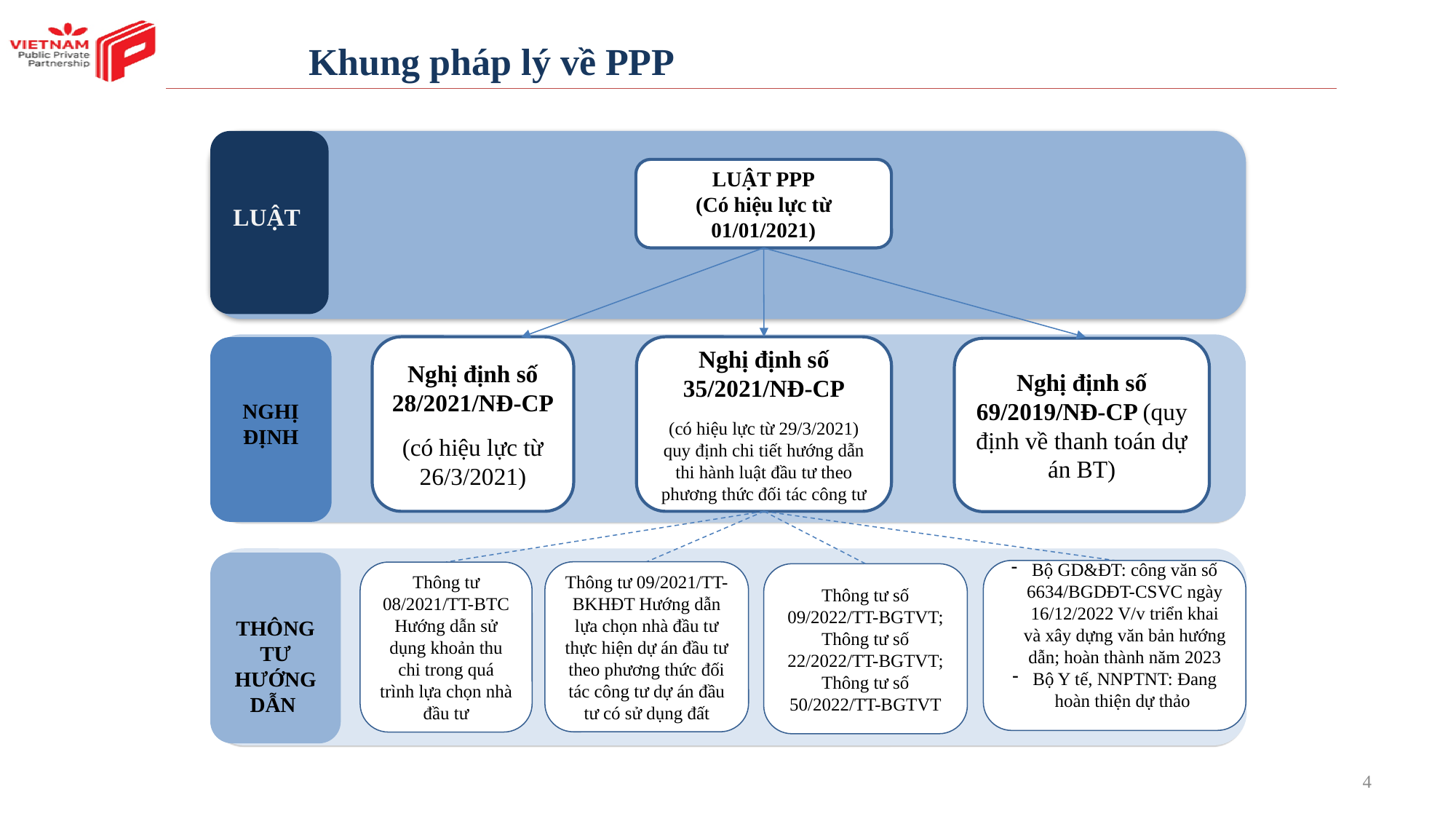

# Khung pháp lý về PPP

LUẬT

NGHỊ ĐỊNH

THÔNG TƯ HƯỚNG DẪN
LUẬT PPP
(Có hiệu lực từ 01/01/2021)

Nghị định số 28/2021/NĐ-CP
(có hiệu lực từ 26/3/2021)

Nghị định số 35/2021/NĐ-CP
(có hiệu lực từ 29/3/2021) quy định chi tiết hướng dẫn thi hành luật đầu tư theo phương thức đối tác công tư

Nghị định số 69/2019/NĐ-CP (quy định về thanh toán dự án BT)
Bộ GD&ĐT: công văn số 6634/BGDĐT-CSVC ngày 16/12/2022 V/v triển khai và xây dựng văn bản hướng dẫn; hoàn thành năm 2023
Bộ Y tế, NNPTNT: Đang hoàn thiện dự thảo

Thông tư 09/2021/TT-BKHĐT Hướng dẫn lựa chọn nhà đầu tư thực hiện dự án đầu tư theo phương thức đối tác công tư dự án đầu tư có sử dụng đất
Thông tư 08/2021/TT-BTC Hướng dẫn sử dụng khoản thu chi trong quá trình lựa chọn nhà đầu tư
Thông tư số 09/2022/TT-BGTVT; Thông tư số 22/2022/TT-BGTVT; Thông tư số 50/2022/TT-BGTVT
4